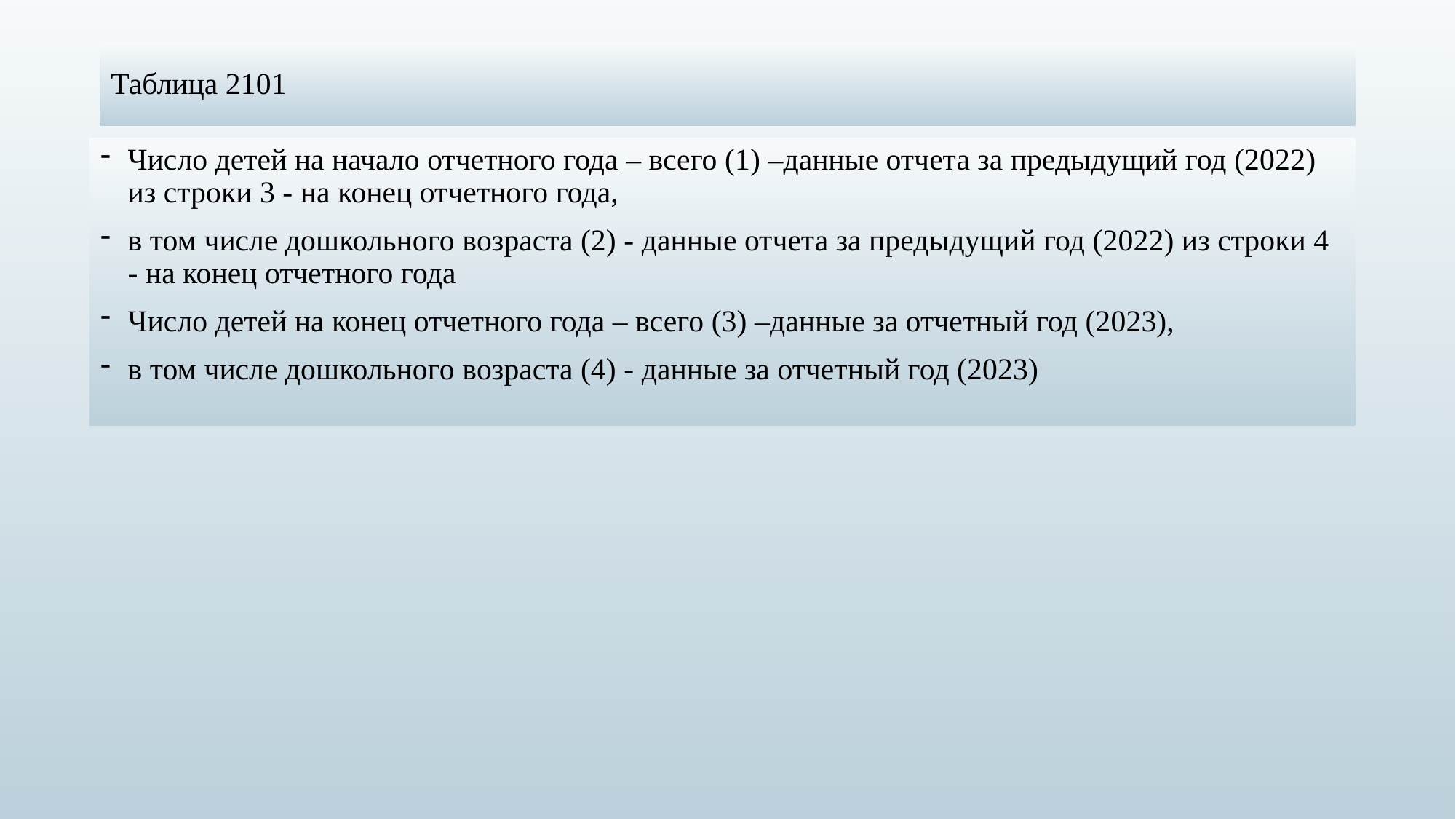

# Таблица 2101
Число детей на начало отчетного года – всего (1) –данные отчета за предыдущий год (2022) из строки 3 - на конец отчетного года,
в том числе дошкольного возраста (2) - данные отчета за предыдущий год (2022) из строки 4 - на конец отчетного года
Число детей на конец отчетного года – всего (3) –данные за отчетный год (2023),
в том числе дошкольного возраста (4) - данные за отчетный год (2023)